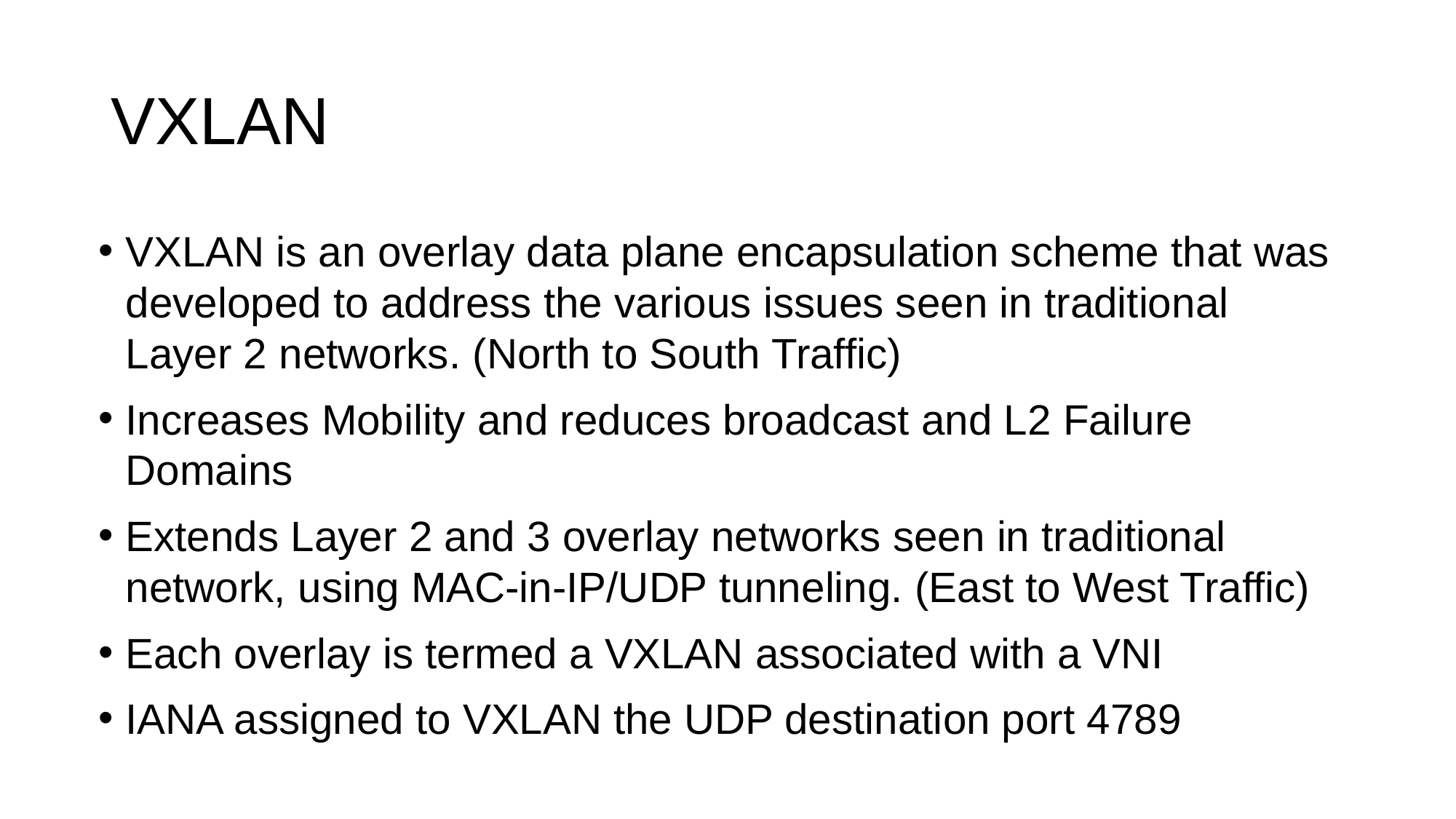

# VXLAN
VXLAN is an overlay data plane encapsulation scheme that was developed to address the various issues seen in traditional Layer 2 networks. (North to South Traffic)
Increases Mobility and reduces broadcast and L2 Failure Domains
Extends Layer 2 and 3 overlay networks seen in traditional network, using MAC-in-IP/UDP tunneling. (East to West Traffic)
Each overlay is termed a VXLAN associated with a VNI
IANA assigned to VXLAN the UDP destination port 4789